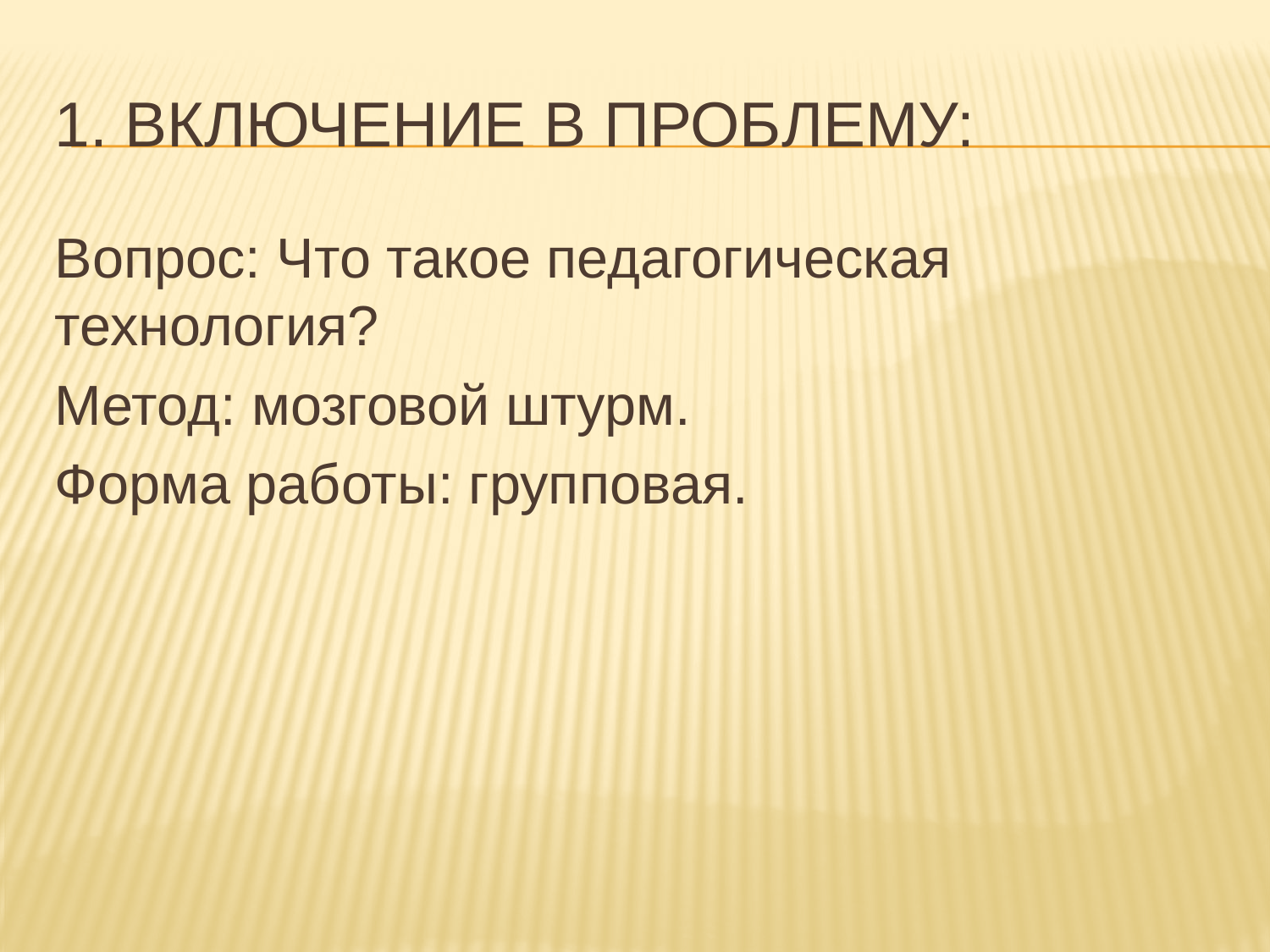

# 1. Включение в проблему:
Вопрос: Что такое педагогическая технология?
Метод: мозговой штурм.
Форма работы: групповая.